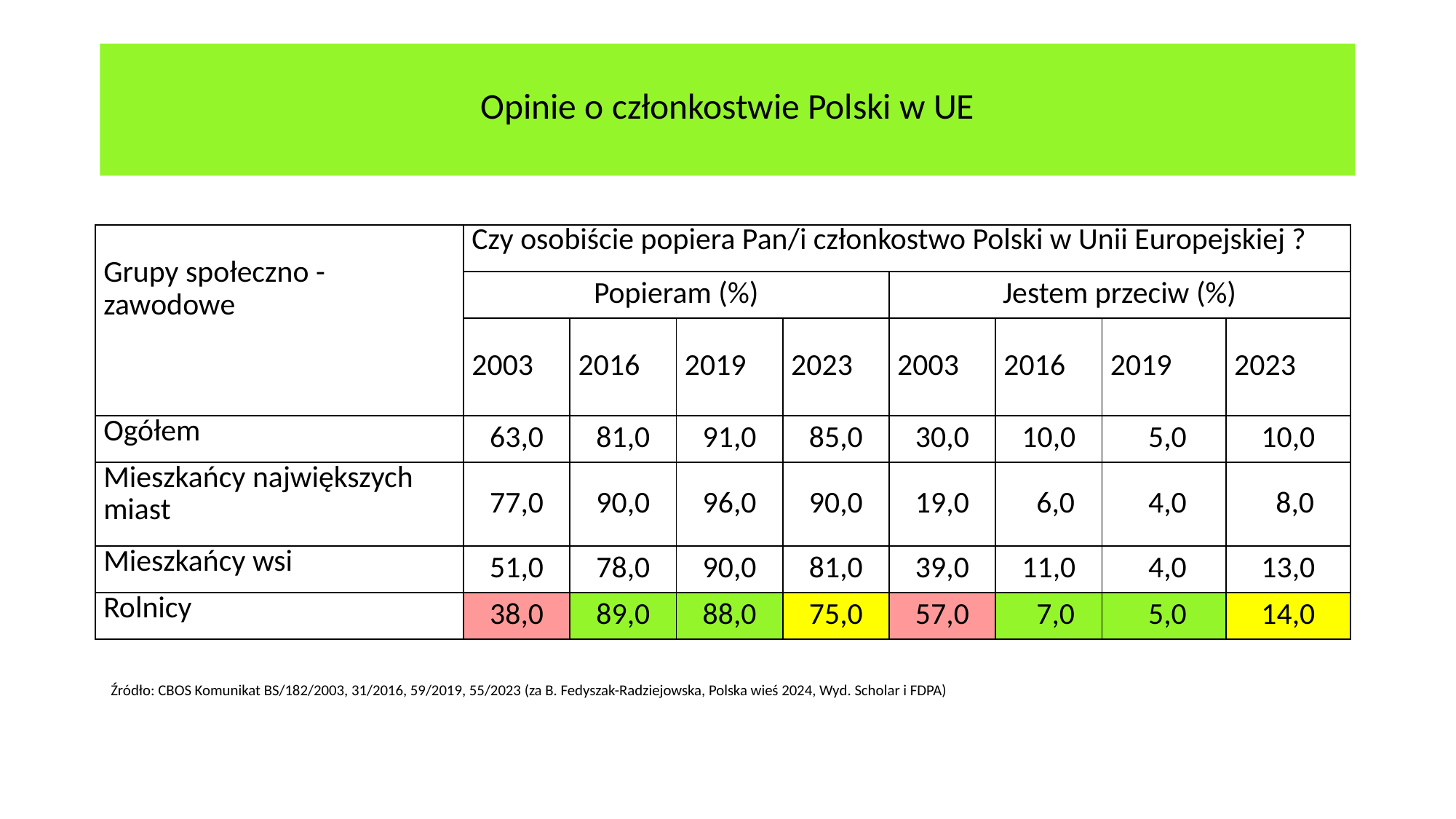

# Opinie o członkostwie Polski w UE
| Grupy społeczno - zawodowe | Czy osobiście popiera Pan/i członkostwo Polski w Unii Europejskiej ? |  |  |  |  |  |  |  |
| --- | --- | --- | --- | --- | --- | --- | --- | --- |
|  | Popieram (%) |  |  |  | Jestem przeciw (%) |  |  |  |
|  | 2003 | 2016 | 2019 | 2023 | 2003 | 2016 | 2019 | 2023 |
| Ogółem | 63,0 | 81,0 | 91,0 | 85,0 | 30,0 | 10,0 | 5,0 | 10,0 |
| Mieszkańcy największych miast | 77,0 | 90,0 | 96,0 | 90,0 | 19,0 | 6,0 | 4,0 | 8,0 |
| Mieszkańcy wsi | 51,0 | 78,0 | 90,0 | 81,0 | 39,0 | 11,0 | 4,0 | 13,0 |
| Rolnicy | 38,0 | 89,0 | 88,0 | 75,0 | 57,0 | 7,0 | 5,0 | 14,0 |
Źródło: CBOS Komunikat BS/182/2003, 31/2016, 59/2019, 55/2023 (za B. Fedyszak-Radziejowska, Polska wieś 2024, Wyd. Scholar i FDPA)